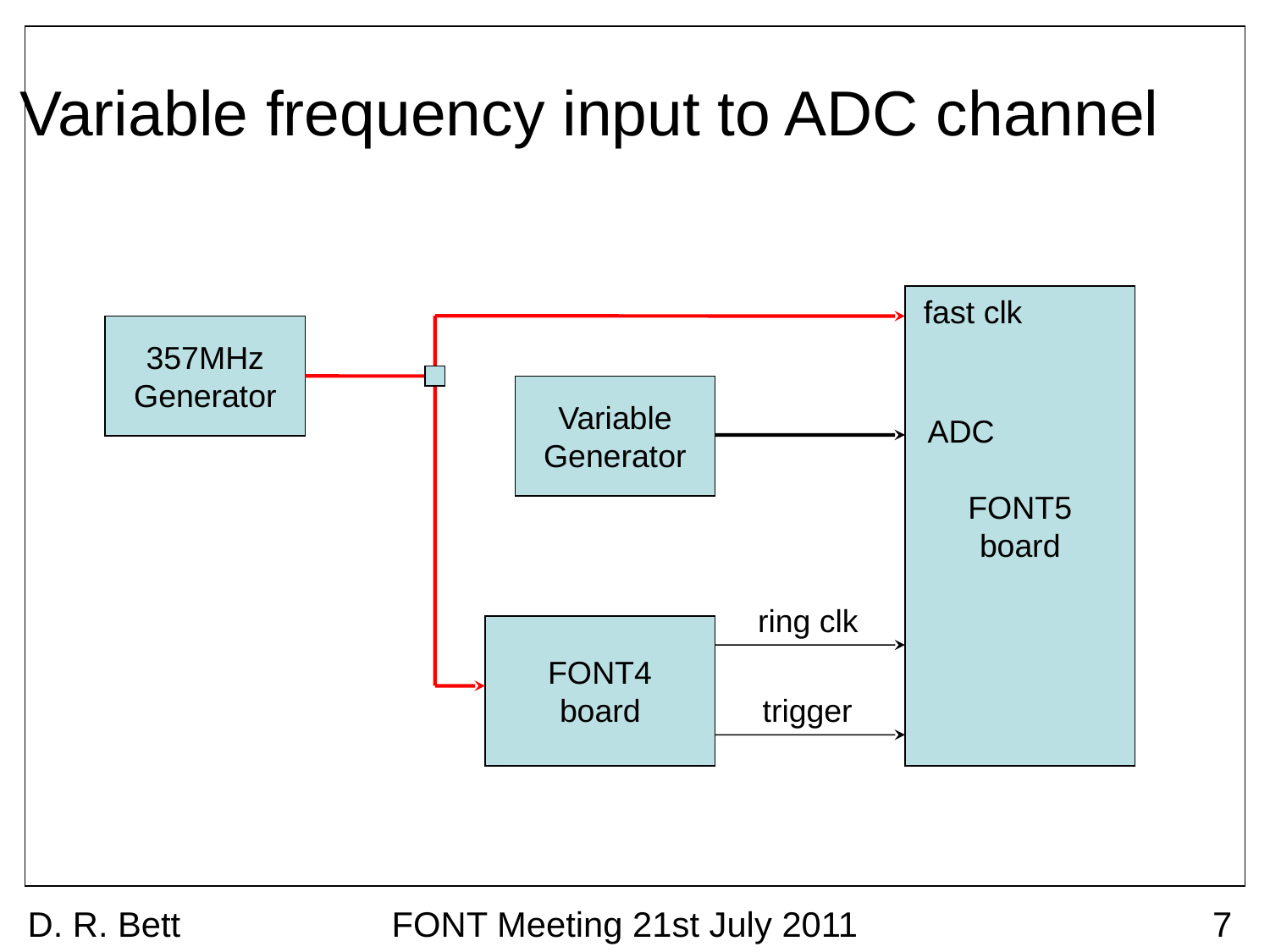

Variable frequency input to ADC channel
FONT5
board
fast clk

357MHz
Generator

Variable
Generator
ADC

ring clk
FONT4
board

trigger

D. R. Bett
FONT Meeting 21st July 2011
7